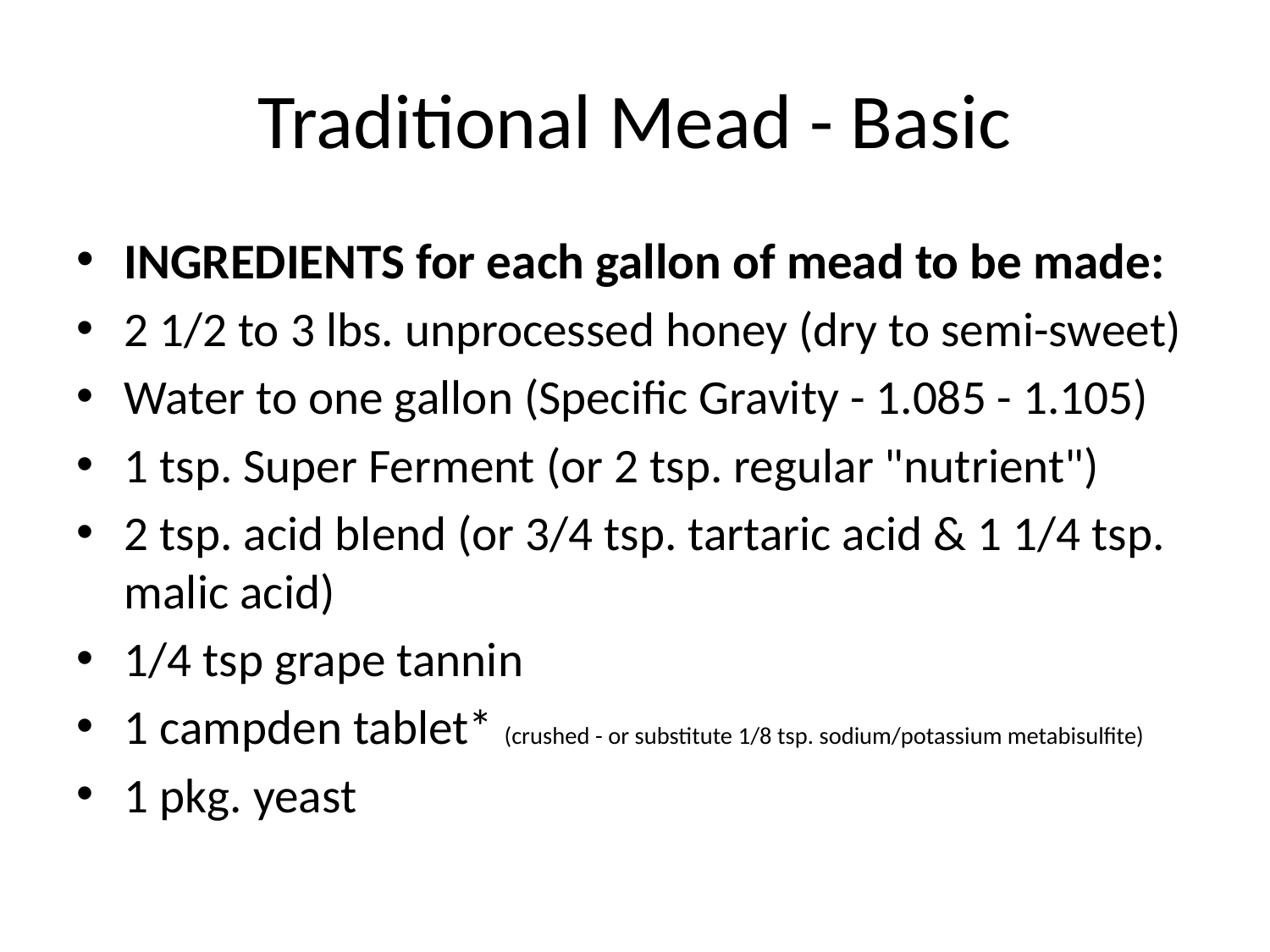

# Traditional Mead - Basic
INGREDIENTS for each gallon of mead to be made:
2 1/2 to 3 lbs. unprocessed honey (dry to semi-sweet)
Water to one gallon (Specific Gravity - 1.085 - 1.105)
1 tsp. Super Ferment (or 2 tsp. regular "nutrient")
2 tsp. acid blend (or 3/4 tsp. tartaric acid & 1 1/4 tsp. malic acid)
1/4 tsp grape tannin
1 campden tablet* (crushed - or substitute 1/8 tsp. sodium/potassium metabisulfite)
1 pkg. yeast